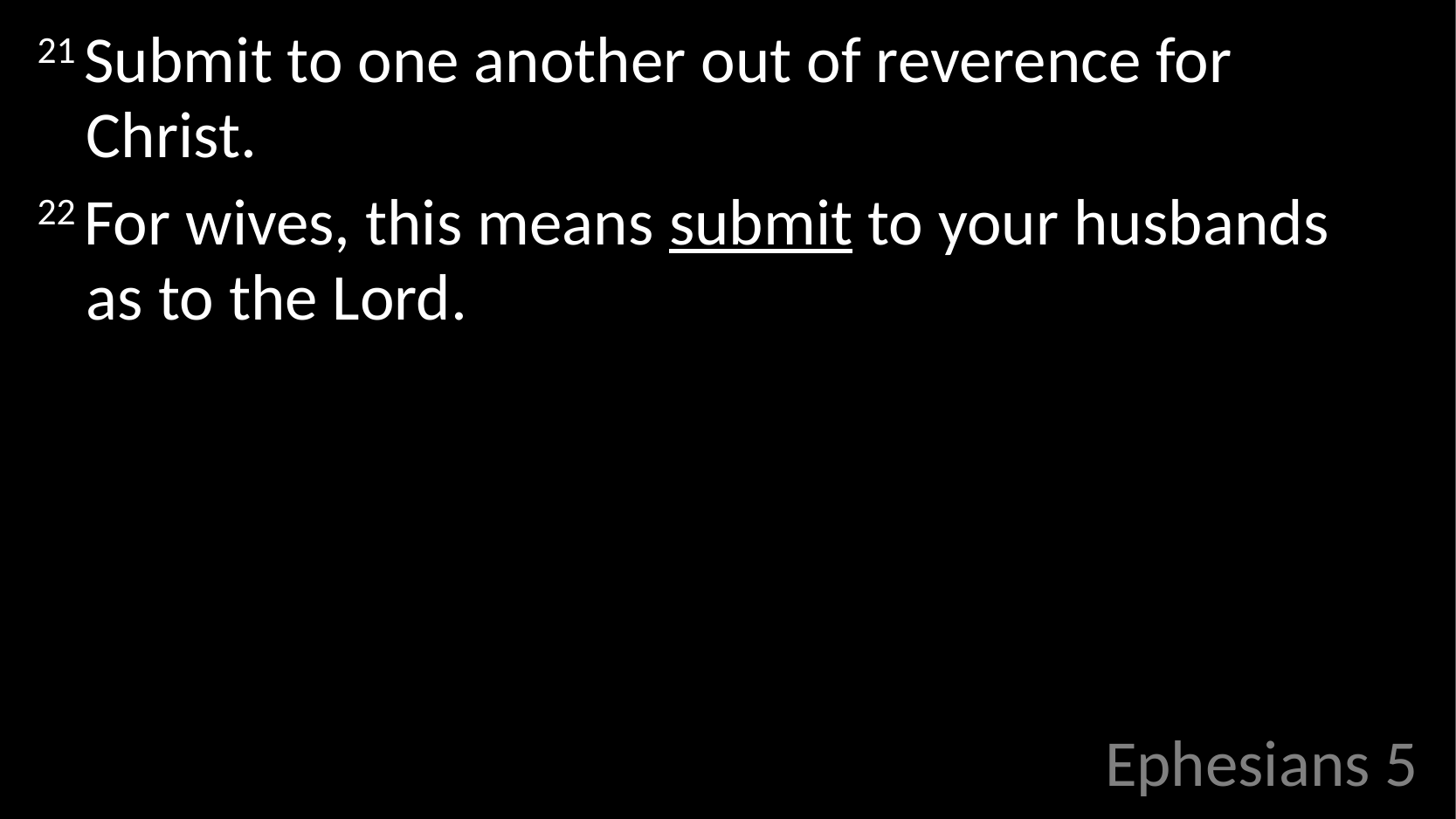

21 Submit to one another out of reverence for Christ.
22 For wives, this means submit to your husbands
as to the Lord.
# Ephesians 5